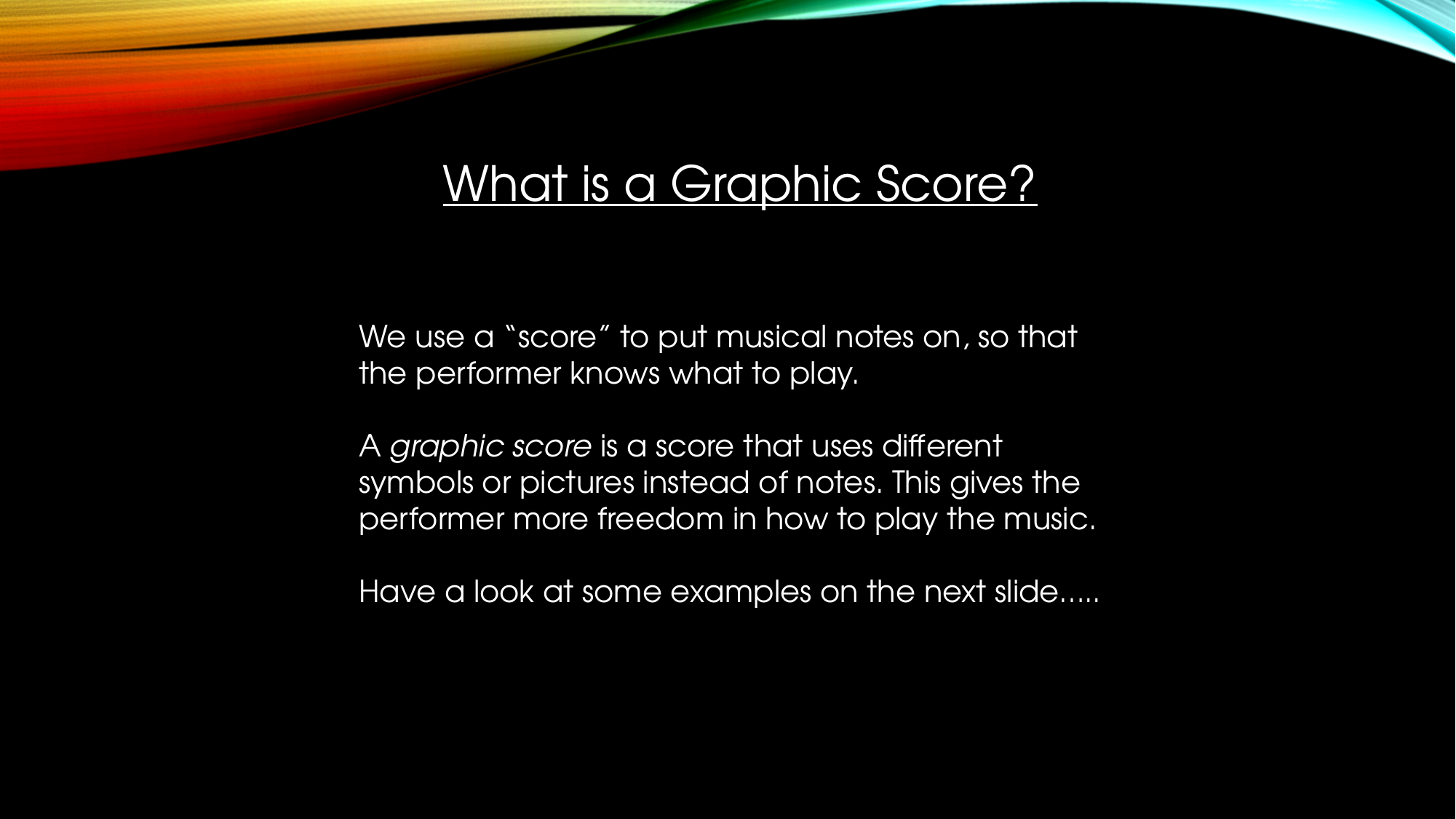

What is a Graphic Score?
We use a “score” to put musical notes on, so that the performer knows what to play.

A graphic score is a score that uses different symbols or pictures instead of notes. This gives the performer more freedom in how to play the music.

Have a look at some examples on the next slide…..